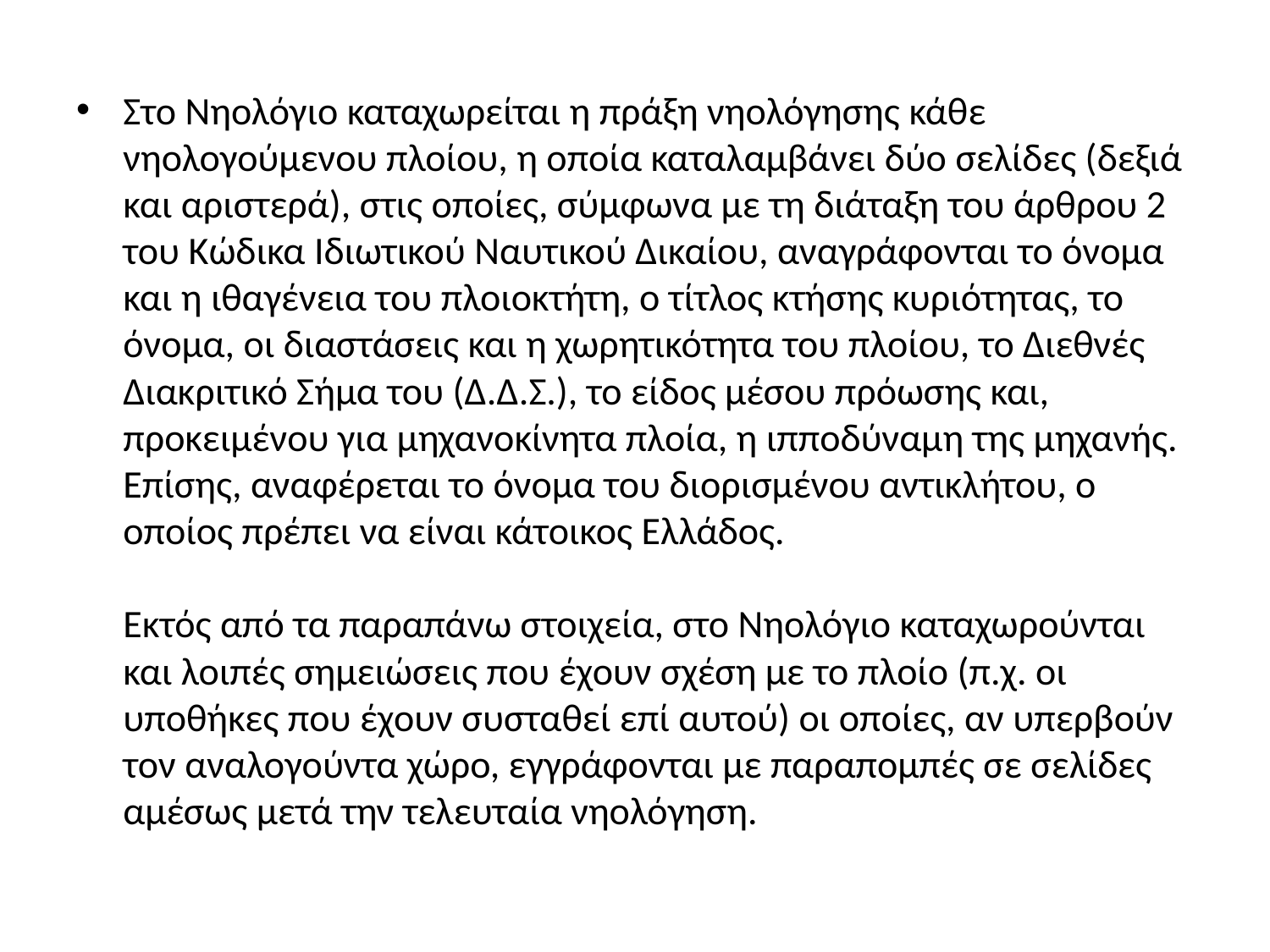

Στο Νηολόγιο καταχωρείται η πράξη νηολόγησης κάθε νηολογούμενου πλοίου, η οποία καταλαμβάνει δύο σελίδες (δεξιά και αριστερά), στις οποίες, σύμφωνα με τη διάταξη του άρθρου 2 του Κώδικα Ιδιωτικού Ναυτικού Δικαίου, αναγράφονται το όνομα και η ιθαγένεια του πλοιοκτήτη, ο τίτλος κτήσης κυριότητας, το όνομα, οι διαστάσεις και η χωρητικότητα του πλοίου, το Διεθνές Διακριτικό Σήμα του (Δ.Δ.Σ.), το είδος μέσου πρόωσης και, προκειμένου για μηχανοκίνητα πλοία, η ιπποδύναμη της μηχανής. Επίσης, αναφέρεται το όνομα του διορισμένου αντικλήτου, ο οποίος πρέπει να είναι κάτοικος Ελλάδος. 
Εκτός από τα παραπάνω στοιχεία, στο Νηολόγιο καταχωρούνται και λοιπές σημειώσεις που έχουν σχέση με το πλοίο (π.χ. οι υποθήκες που έχουν συσταθεί επί αυτού) οι οποίες, αν υπερβούν τον αναλογούντα χώρο, εγγράφονται με παραπομπές σε σελίδες αμέσως μετά την τελευταία νηολόγηση.